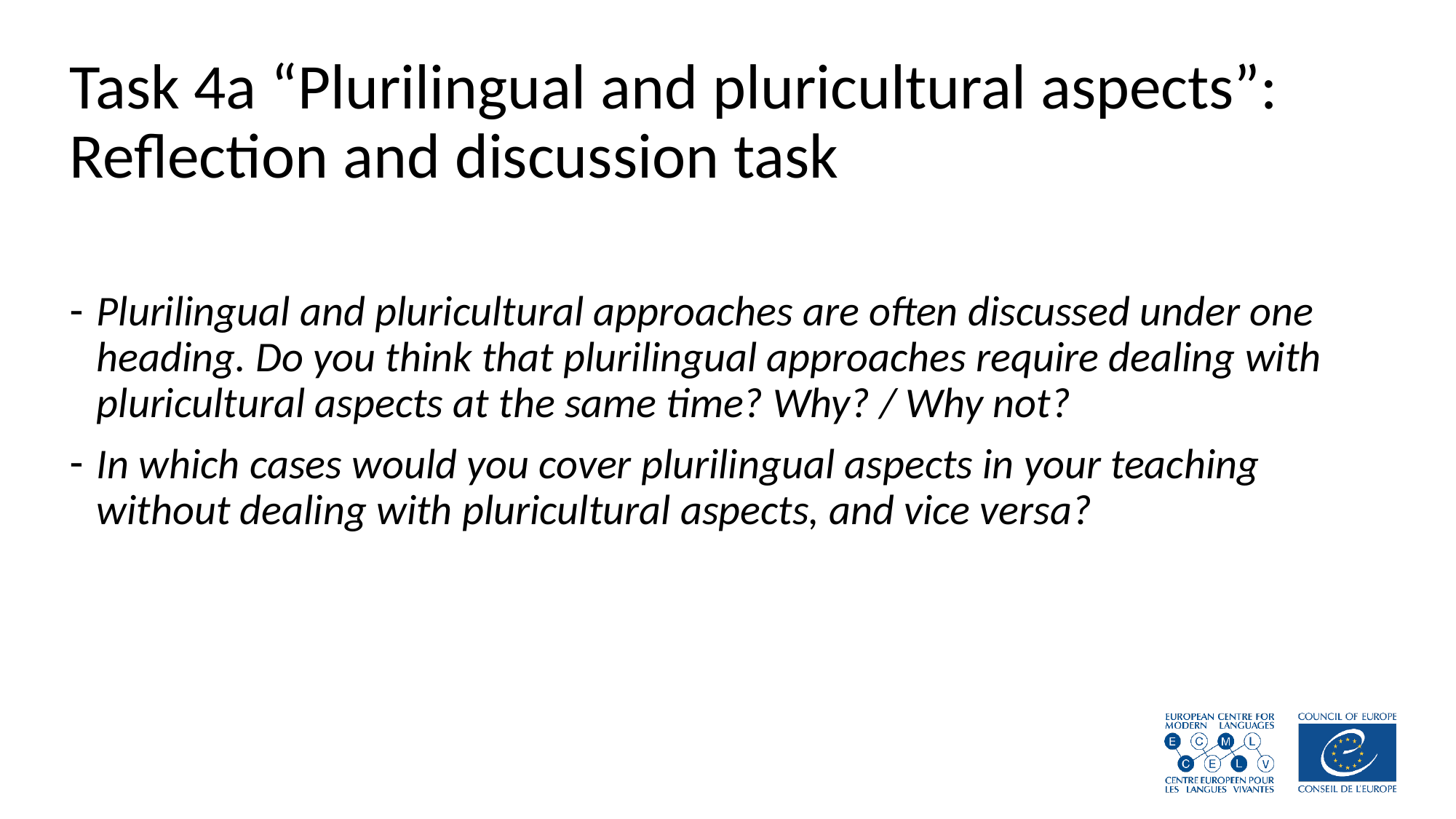

# Task 4a “Plurilingual and pluricultural aspects”: Reflection and discussion task

Plurilingual and pluricultural approaches are often discussed under one heading. Do you think that plurilingual approaches require dealing with pluricultural aspects at the same time? Why? / Why not?
In which cases would you cover plurilingual aspects in your teaching without dealing with pluricultural aspects, and vice versa?